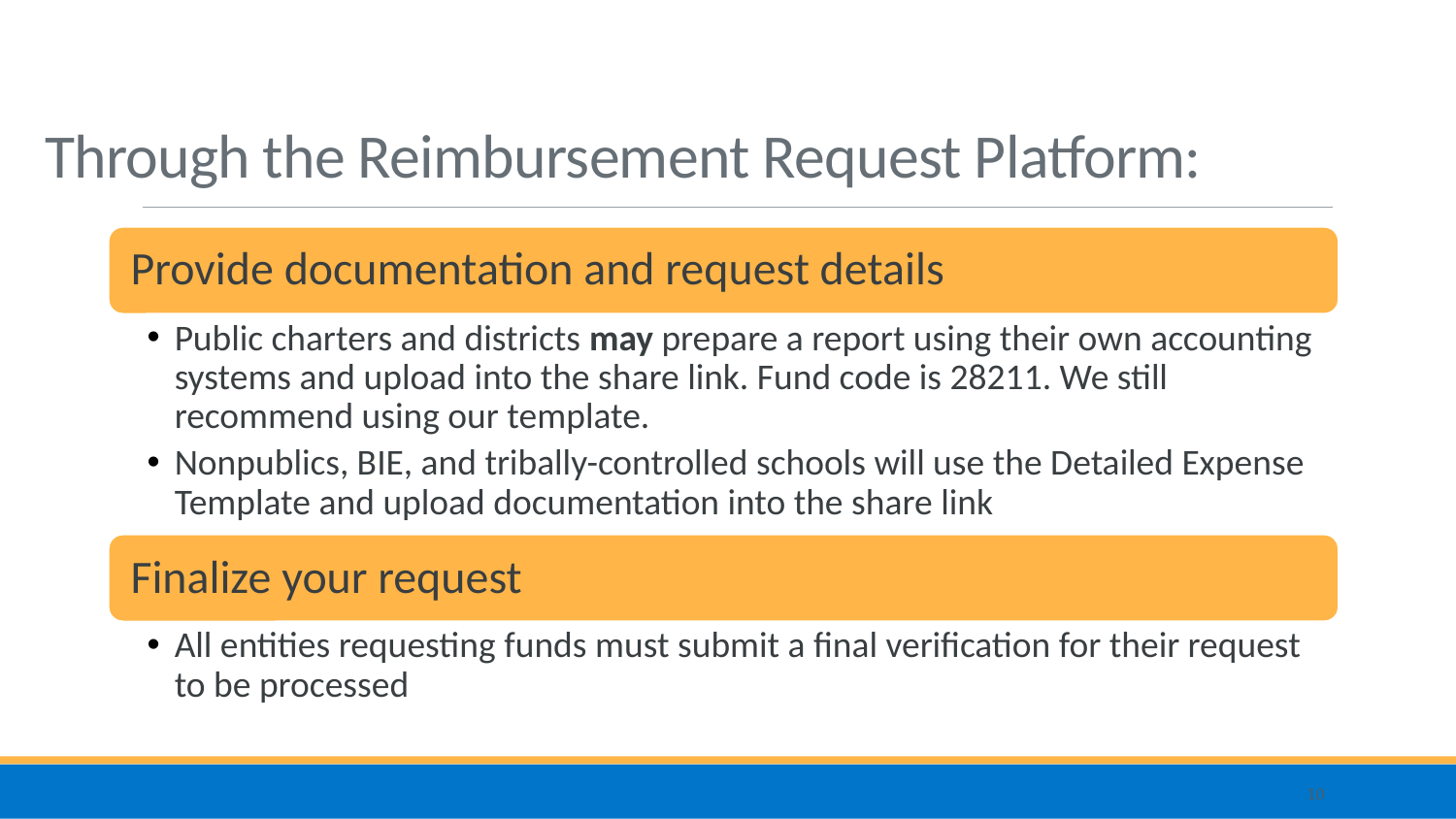

# Through the Reimbursement Request Platform:
Provide documentation and request details
Public charters and districts may prepare a report using their own accounting systems and upload into the share link. Fund code is 28211. We still recommend using our template.
Nonpublics, BIE, and tribally-controlled schools will use the Detailed Expense Template and upload documentation into the share link
Finalize your request
All entities requesting funds must submit a final verification for their request to be processed

10